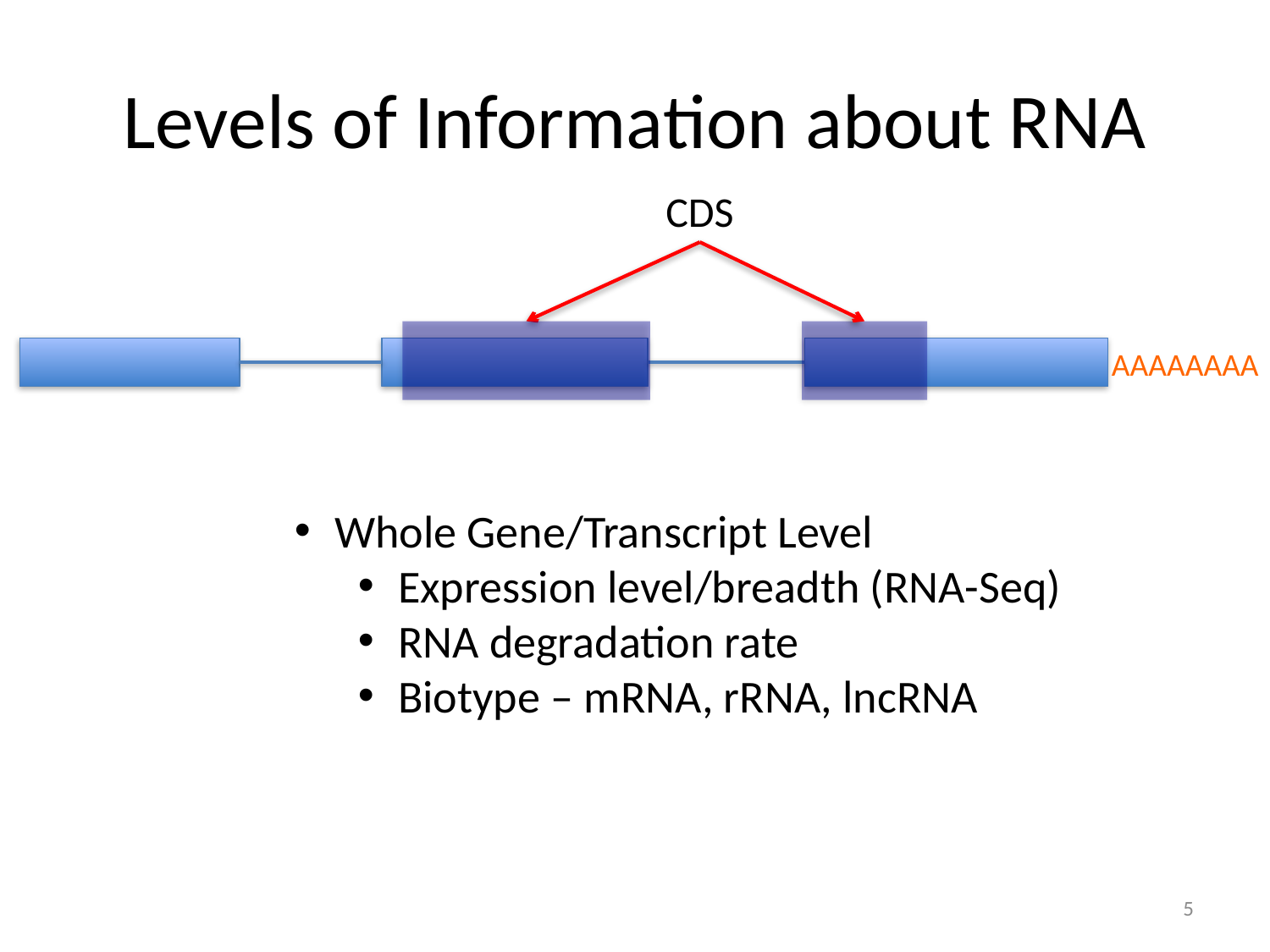

# Levels of Information about RNA
CDS

AAAAAAAA
Whole Gene/Transcript Level
Expression level/breadth (RNA-Seq)
RNA degradation rate
Biotype – mRNA, rRNA, lncRNA
5